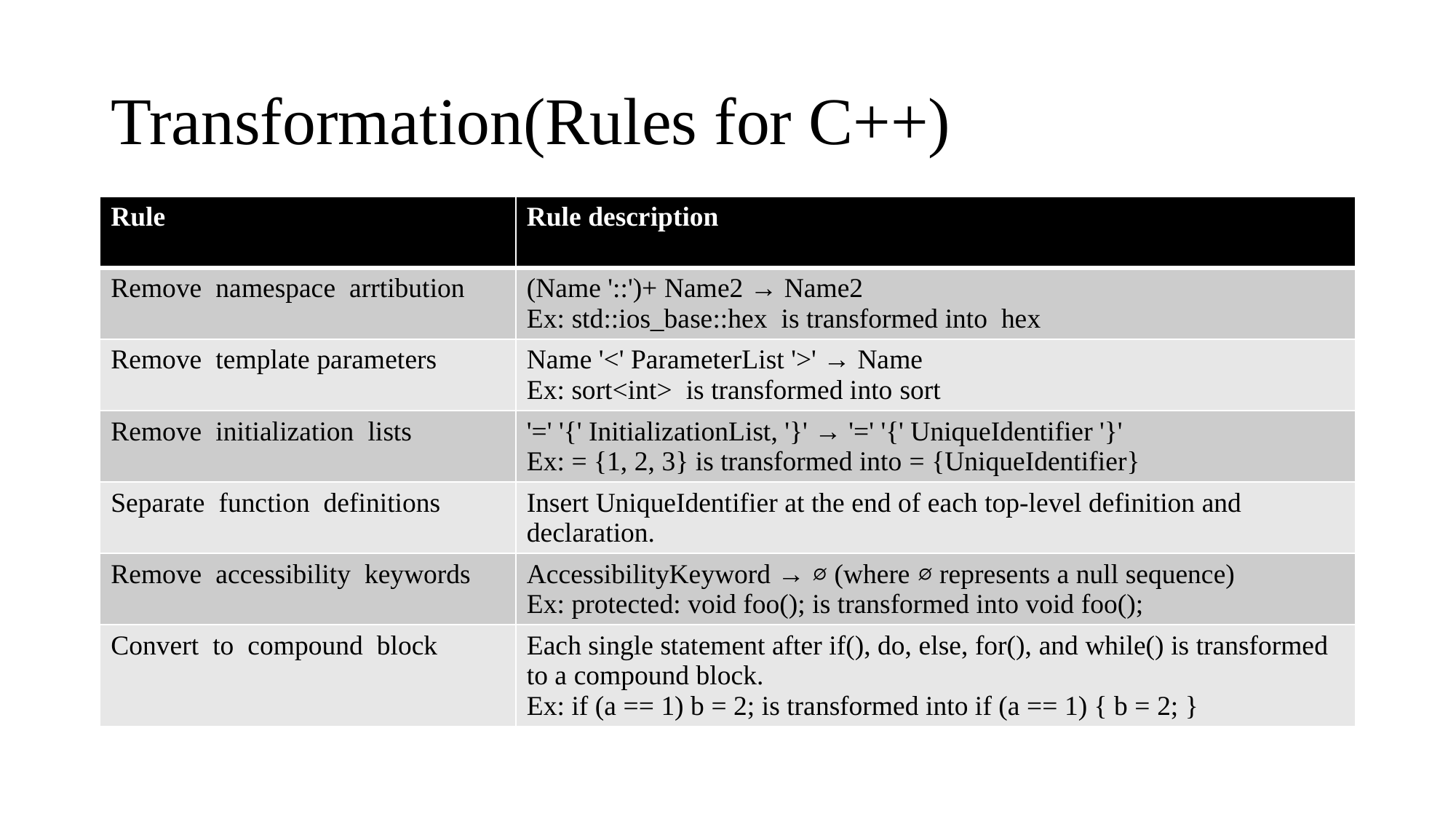

# Transformation(Rules for C++)
| Rule | Rule description |
| --- | --- |
| Remove namespace arrtibution | (Name '::')+ Name2 → Name2 Ex: std::ios\_base::hex is transformed into hex |
| Remove template parameters | Name '<' ParameterList '>' → Name Ex: sort<int> is transformed into sort |
| Remove initialization lists | '=' '{' InitializationList, '}' → '=' '{' UniqueIdentifier '}' Ex: = {1, 2, 3} is transformed into = {UniqueIdentifier} |
| Separate function definitions | Insert UniqueIdentifier at the end of each top-level definition and declaration. |
| Remove accessibility keywords | AccessibilityKeyword → ∅ (where ∅ represents a null sequence) Ex: protected: void foo(); is transformed into void foo(); |
| Convert to compound block | Each single statement after if(), do, else, for(), and while() is transformed to a compound block. Ex: if (a == 1) b = 2; is transformed into if (a == 1) { b = 2; } |